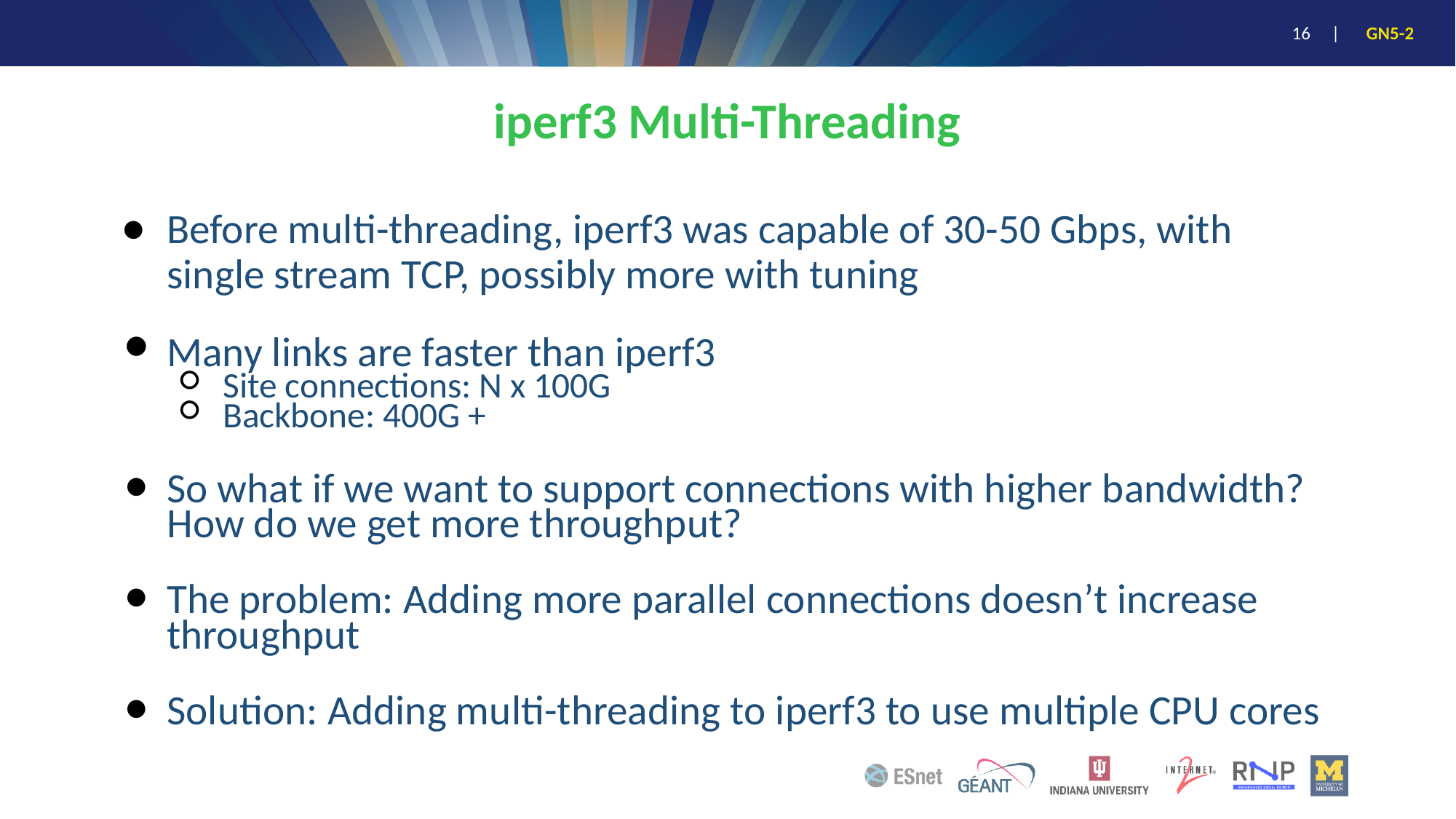

# iperf3 Multi-Threading
Before multi-threading, iperf3 was capable of 30-50 Gbps, with single stream TCP, possibly more with tuning

Many links are faster than iperf3
Site connections: N x 100G
Backbone: 400G +

So what if we want to support connections with higher bandwidth? How do we get more throughput?

The problem: Adding more parallel connections doesn’t increase throughput

Solution: Adding multi-threading to iperf3 to use multiple CPU cores